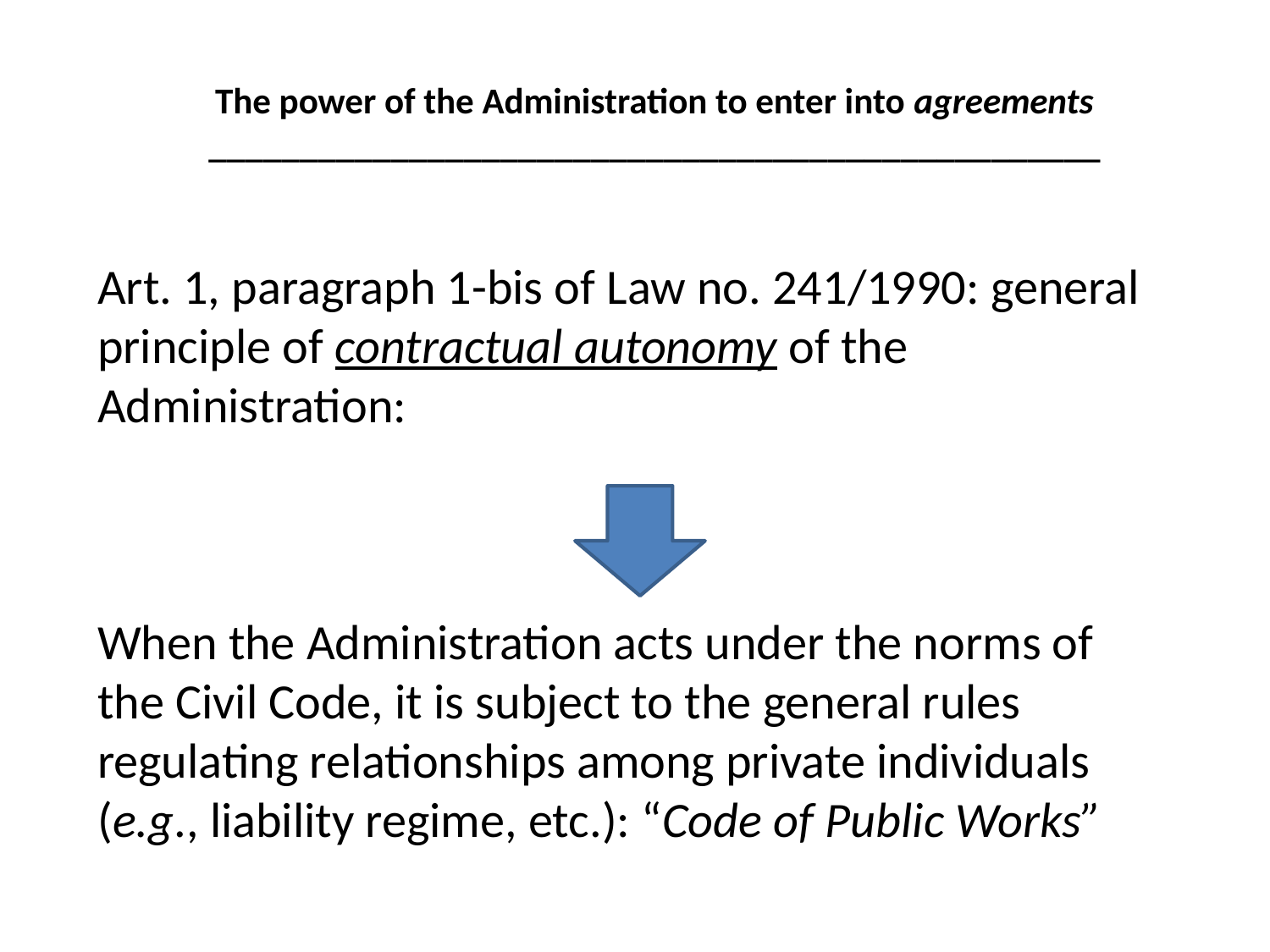

The power of the Administration to enter into agreements
_________________________________________________
# Art. 1, paragraph 1-bis of Law no. 241/1990: general principle of contractual autonomy of the Administration: When the Administration acts under the norms of the Civil Code, it is subject to the general rules regulating relationships among private individuals (e.g., liability regime, etc.): “Code of Public Works”